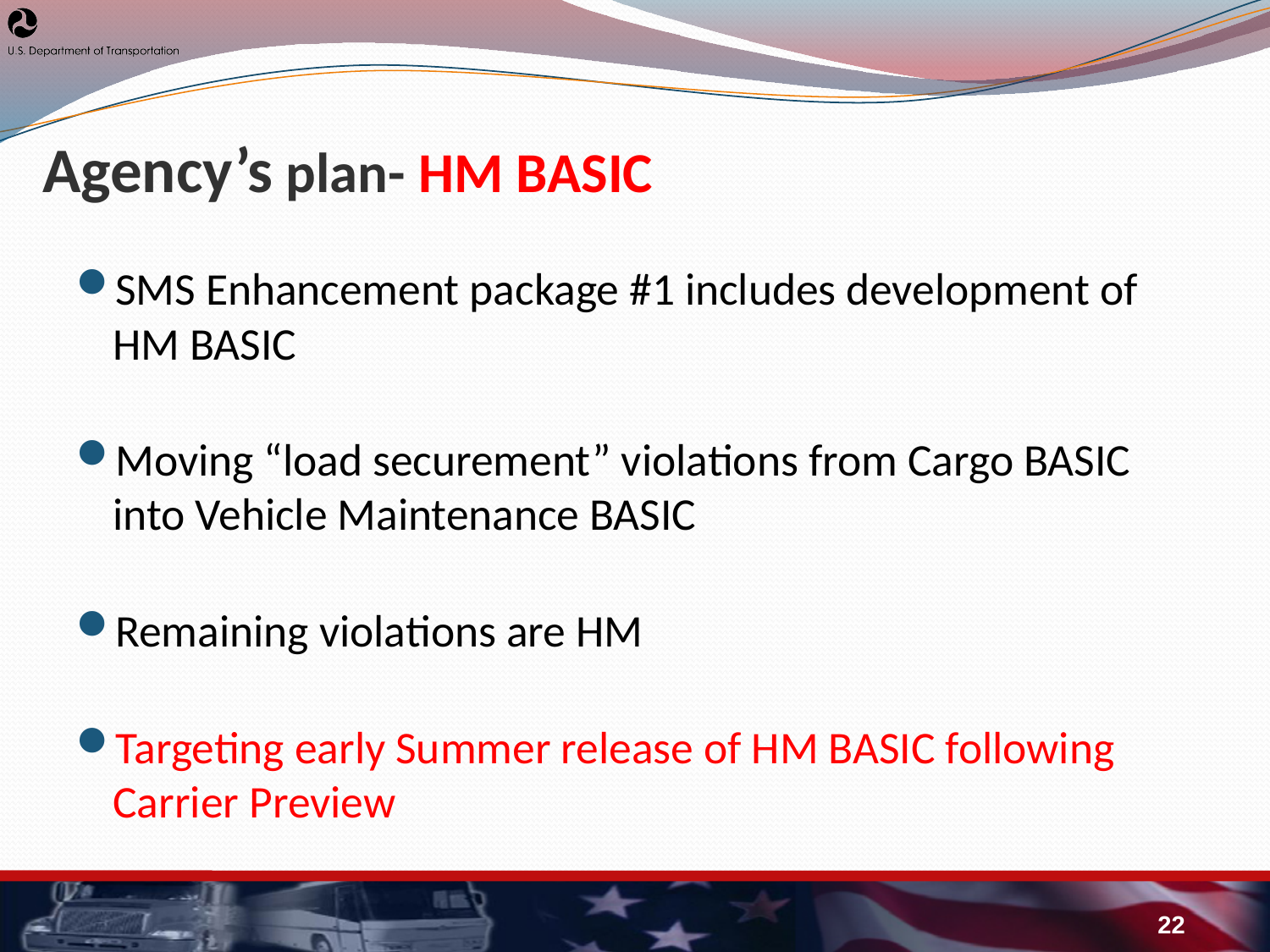

# Agency’s plan- HM BASIC

SMS Enhancement package #1 includes development of HM BASIC

Moving “load securement” violations from Cargo BASIC into Vehicle Maintenance BASIC

Remaining violations are HM

Targeting early Summer release of HM BASIC following Carrier Preview

22